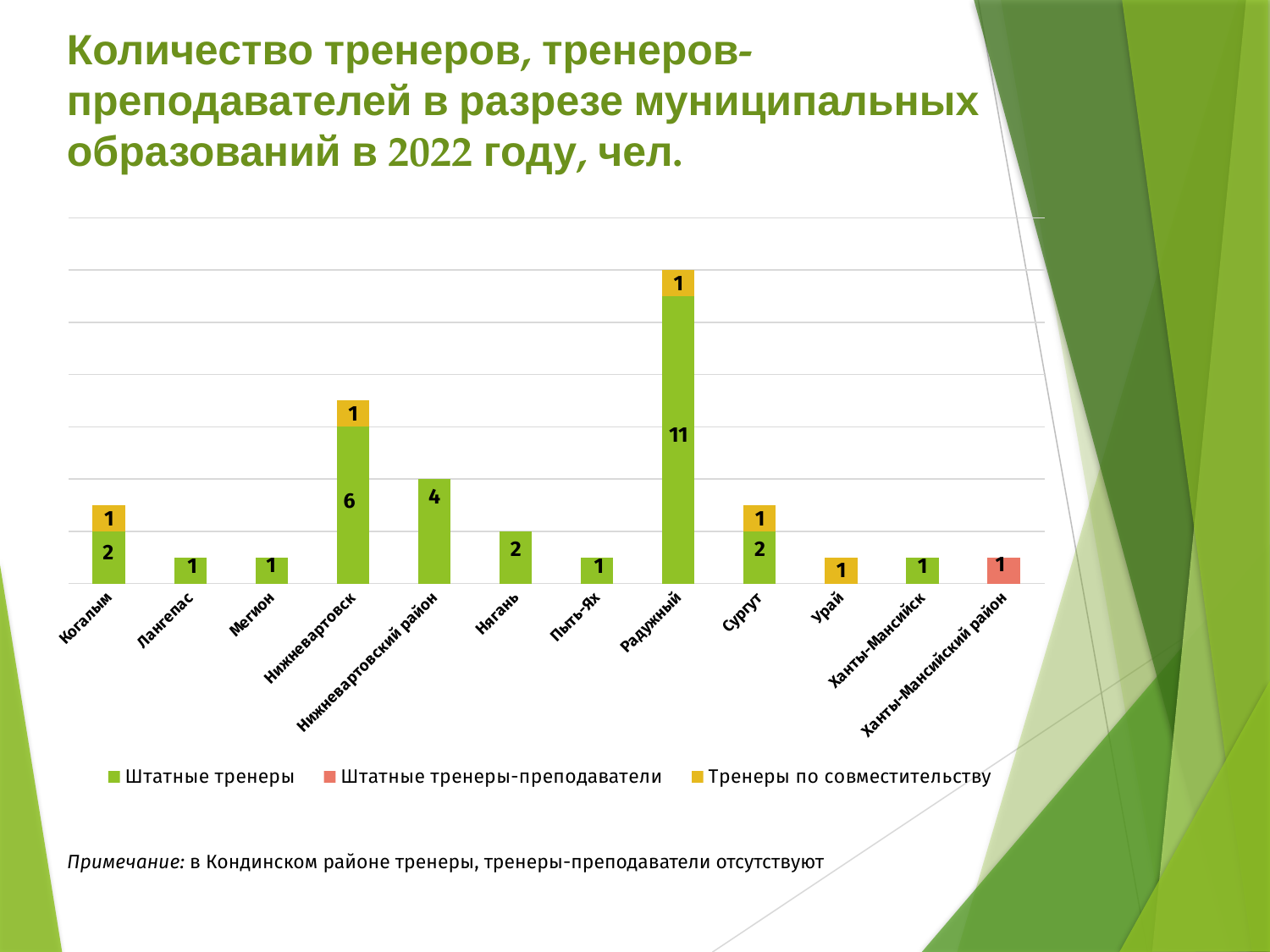

# Количество тренеров, тренеров-преподавателей в разрезе муниципальных образований в 2022 году, чел.

### Chart

| Category | Штатные тренеры | Штатные тренеры-преподаватели | Тренеры по совместительству |
|---|---|---|---|
| Когалым | 2.0 | None | 1.0 |
| Лангепас | 1.0 | None | None |
| Мегион | 1.0 | None | None |
| Нижневартовск | 6.0 | None | 1.0 |
| Нижневартовский район | 4.0 | None | None |
| Нягань | 2.0 | None | None |
| Пыть-Ях | 1.0 | None | None |
| Радужный | 11.0 | None | 1.0 |
| Сургут | 2.0 | None | 1.0 |
| Урай | None | None | 1.0 |
| Ханты-Мансийск | 1.0 | None | None |
| Ханты-Мансийский район | None | 1.0 | None |
Примечание: в Кондинском районе тренеры, тренеры-преподаватели отсутствуют